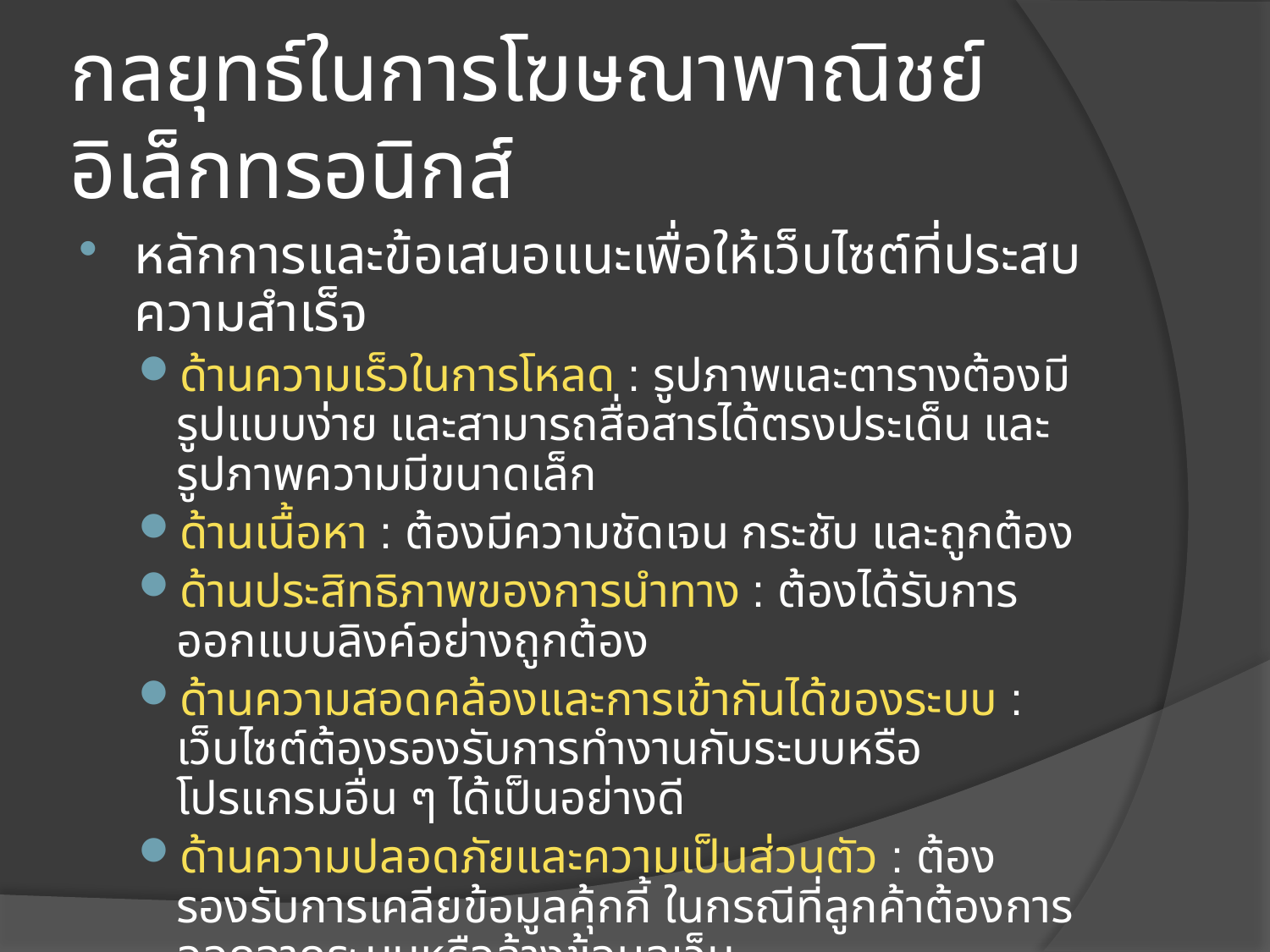

# กลยุทธ์ในการโฆษณาพาณิชย์อิเล็กทรอนิกส์
หลักการและข้อเสนอแนะเพื่อให้เว็บไซต์ที่ประสบความสำเร็จ
ด้านความเร็วในการโหลด : รูปภาพและตารางต้องมีรูปแบบง่าย และสามารถสื่อสารได้ตรงประเด็น และรูปภาพความมีขนาดเล็ก
ด้านเนื้อหา : ต้องมีความชัดเจน กระชับ และถูกต้อง
ด้านประสิทธิภาพของการนำทาง : ต้องได้รับการออกแบบลิงค์อย่างถูกต้อง
ด้านความสอดคล้องและการเข้ากันได้ของระบบ : เว็บไซต์ต้องรองรับการทำงานกับระบบหรือโปรแกรมอื่น ๆ ได้เป็นอย่างดี
ด้านความปลอดภัยและความเป็นส่วนตัว : ต้องรองรับการเคลียข้อมูลคุ้กกี้ ในกรณีที่ลูกค้าต้องการออกจากระบบหรือล้างข้อมูลเว็บ
ด้านนโยบายการตลาด : แสดงให้เห็นถึงนโยบายการตลาดที่ชัดเจน